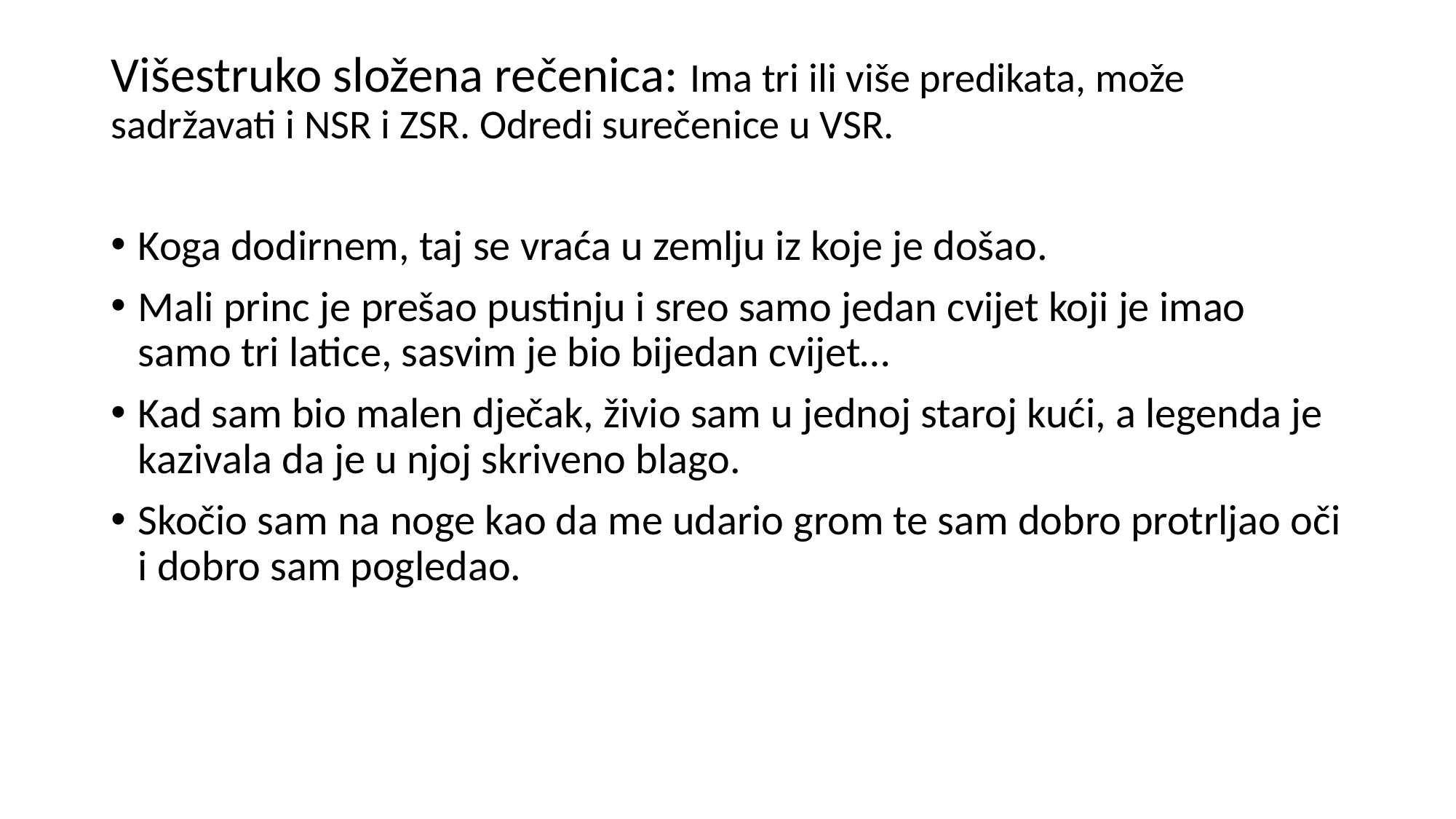

# Višestruko složena rečenica: Ima tri ili više predikata, može sadržavati i NSR i ZSR. Odredi surečenice u VSR.
Koga dodirnem, taj se vraća u zemlju iz koje je došao.
Mali princ je prešao pustinju i sreo samo jedan cvijet koji je imao samo tri latice, sasvim je bio bijedan cvijet…
Kad sam bio malen dječak, živio sam u jednoj staroj kući, a legenda je kazivala da je u njoj skriveno blago.
Skočio sam na noge kao da me udario grom te sam dobro protrljao oči i dobro sam pogledao.